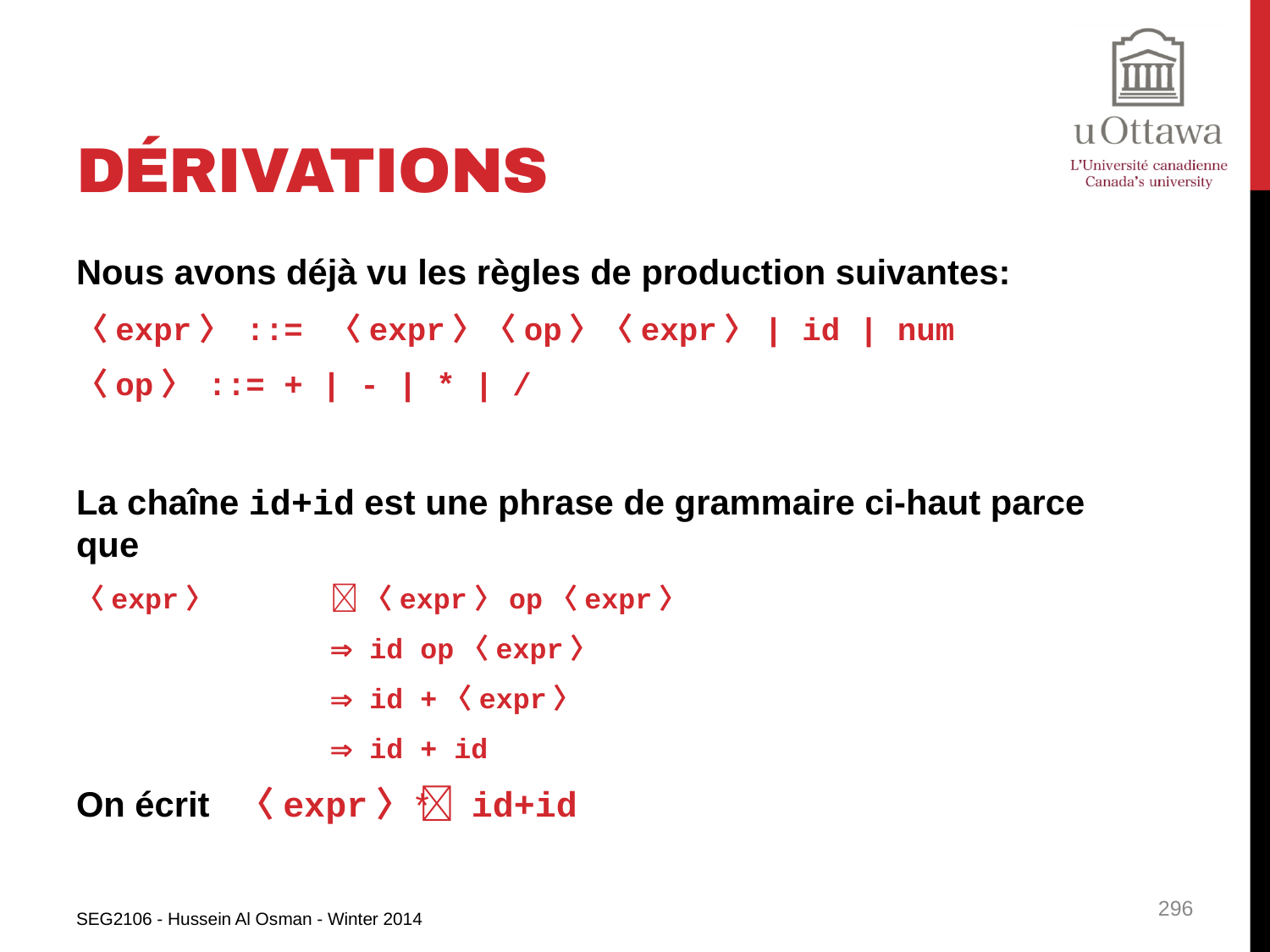

# Dérivations
Nous avons déjà vu les règles de production suivantes:
〈expr〉 ::= 〈expr〉〈op〉〈expr〉| id | num
〈op〉 ::= + | - | * | /

La chaîne id+id est une phrase de grammaire ci-haut parce que
〈expr〉 	⇒ 〈expr〉op〈expr〉
		⇒ id op〈expr〉
		⇒ id +〈expr〉
		⇒ id + id
On écrit 〈expr〉 ⇒ id+id

*
SEG2106 - Hussein Al Osman - Winter 2014
296